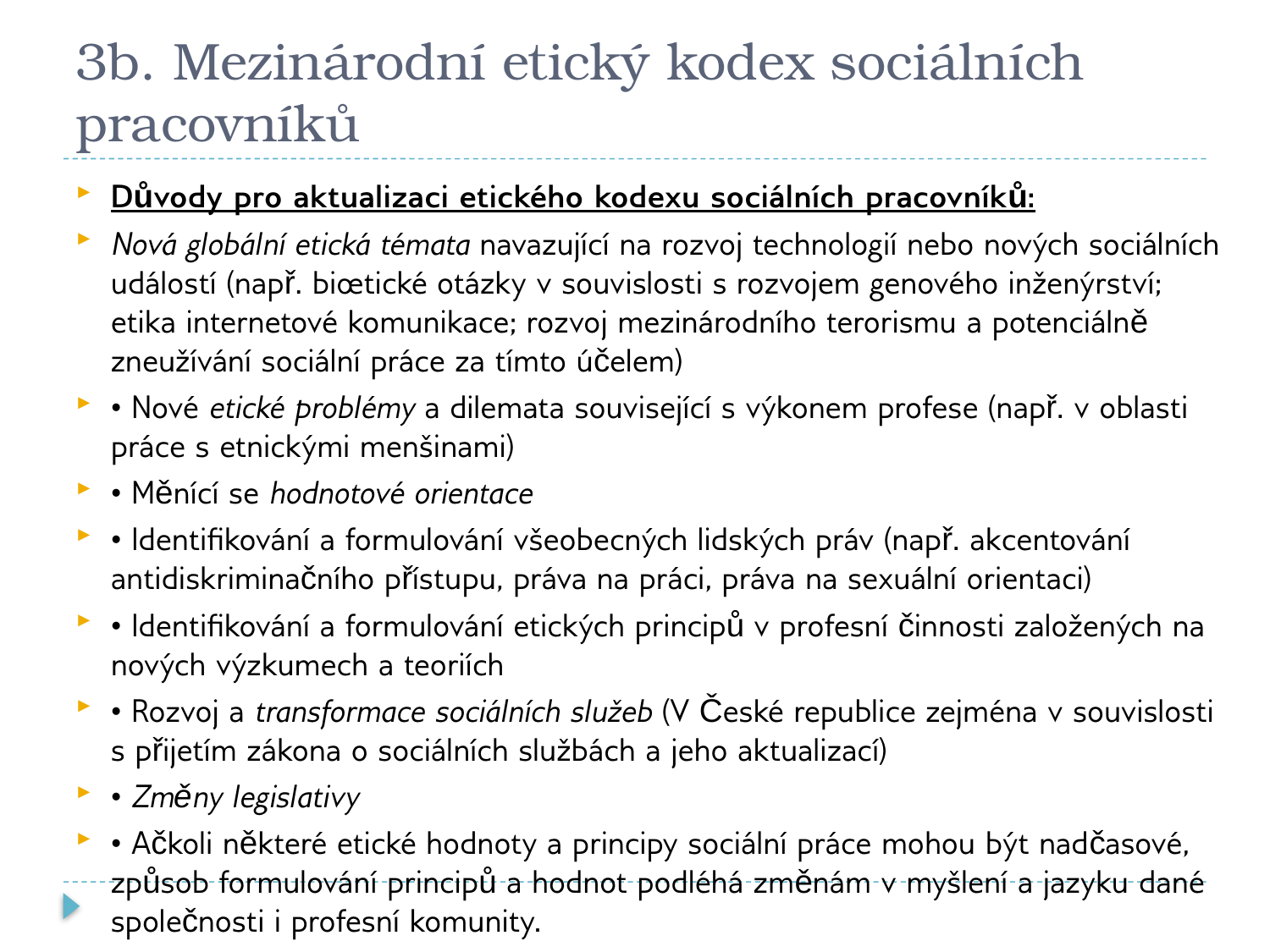

# 3b. Mezinárodní etický kodex sociálních pracovníků
Důvody pro aktualizaci etického kodexu sociálních pracovníků:
Nová globální etická témata navazující na rozvoj technologií nebo nových sociálních událostí (např. bioetické otázky v souvislosti s rozvojem genového inženýrství; etika internetové komunikace; rozvoj mezinárodního terorismu a potenciálně zneužívání sociální práce za tímto účelem)
• Nové etické problémy a dilemata související s výkonem profese (např. v oblasti práce s etnickými menšinami)
• Měnící se hodnotové orientace
• Identifikování a formulování všeobecných lidských práv (např. akcentování antidiskriminačního přístupu, práva na práci, práva na sexuální orientaci)
• Identifikování a formulování etických principů v profesní činnosti založených na nových výzkumech a teoriích
• Rozvoj a transformace sociálních služeb (V České republice zejména v souvislosti s přijetím zákona o sociálních službách a jeho aktualizací)
• Změny legislativy
• Ačkoli některé etické hodnoty a principy sociální práce mohou být nadčasové, způsob formulování principů a hodnot podléhá změnám v myšlení a jazyku dané společnosti i profesní komunity.